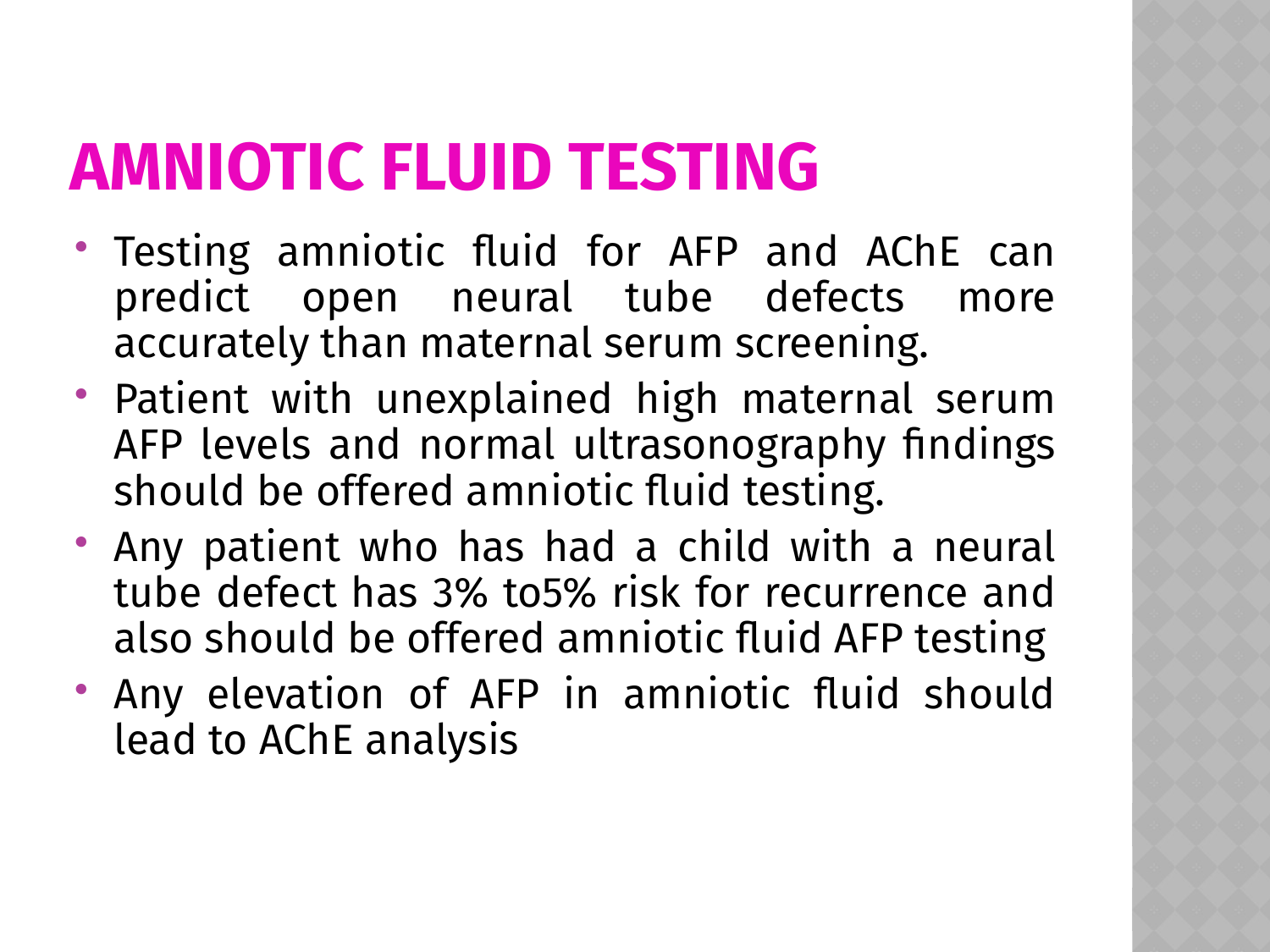

# Amniotic fluid testing
Testing amniotic fluid for AFP and AChE can predict open neural tube defects more accurately than maternal serum screening.
Patient with unexplained high maternal serum AFP levels and normal ultrasonography findings should be offered amniotic fluid testing.
Any patient who has had a child with a neural tube defect has 3% to5% risk for recurrence and also should be offered amniotic fluid AFP testing
Any elevation of AFP in amniotic fluid should lead to AChE analysis